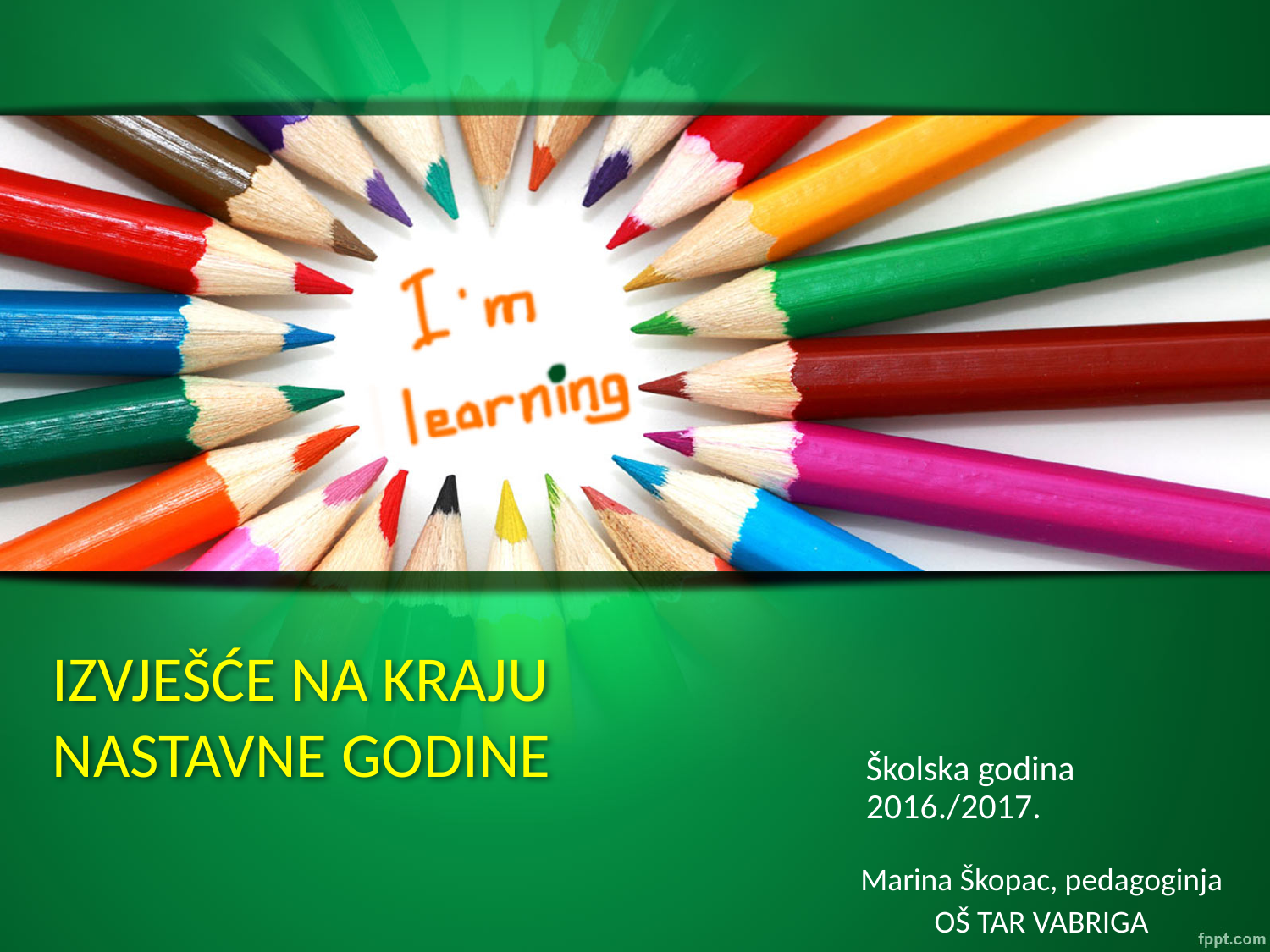

# IZVJEŠĆE NA KRAJU NASTAVNE GODINE
Školska godina 2016./2017.

Marina Škopac, pedagoginja
OŠ TAR VABRIGA